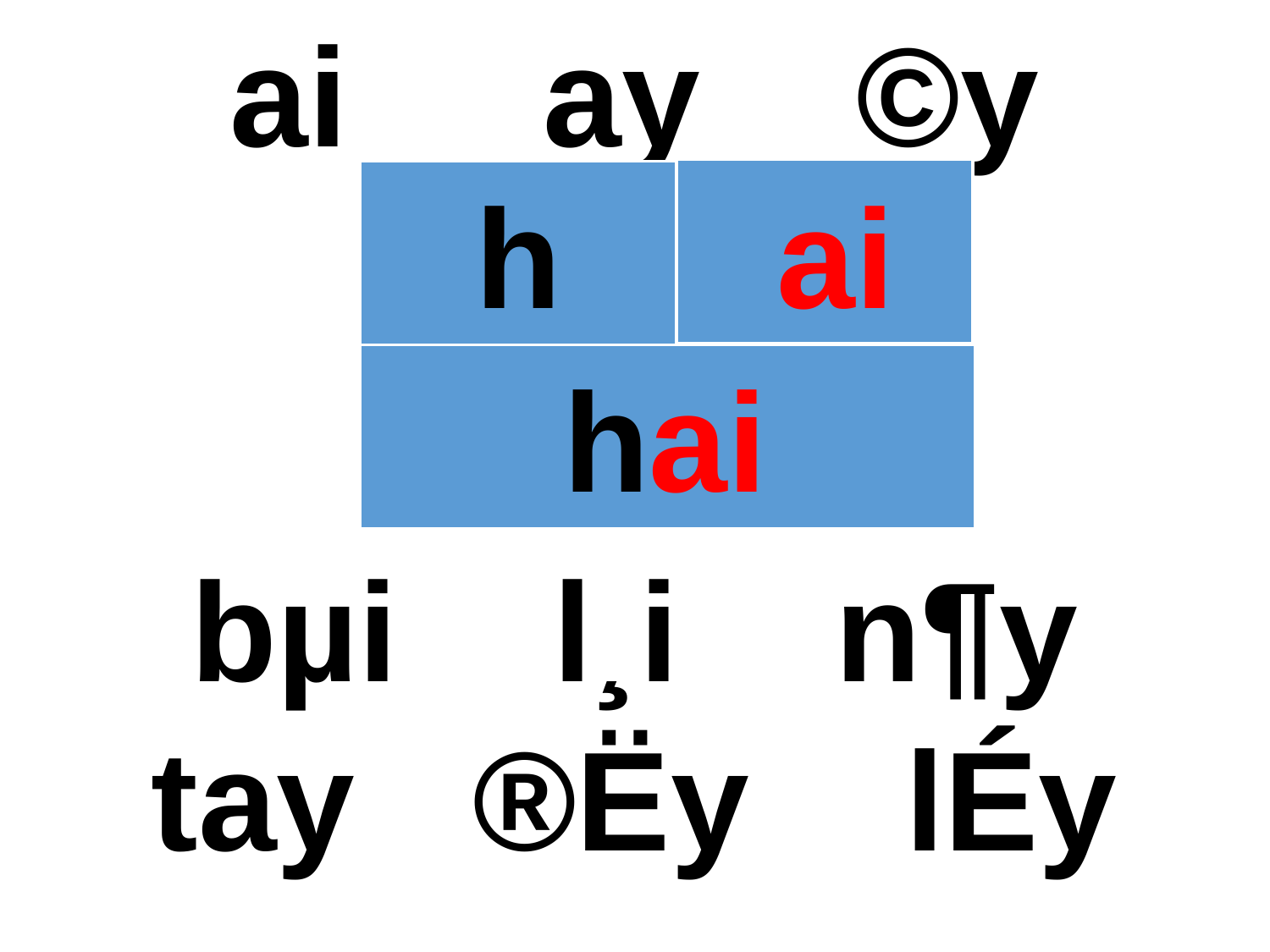

ai     ay    ©y

h
ai

hai
bµi    l¸i    n¶y
tay   ®Ëy    lÉy